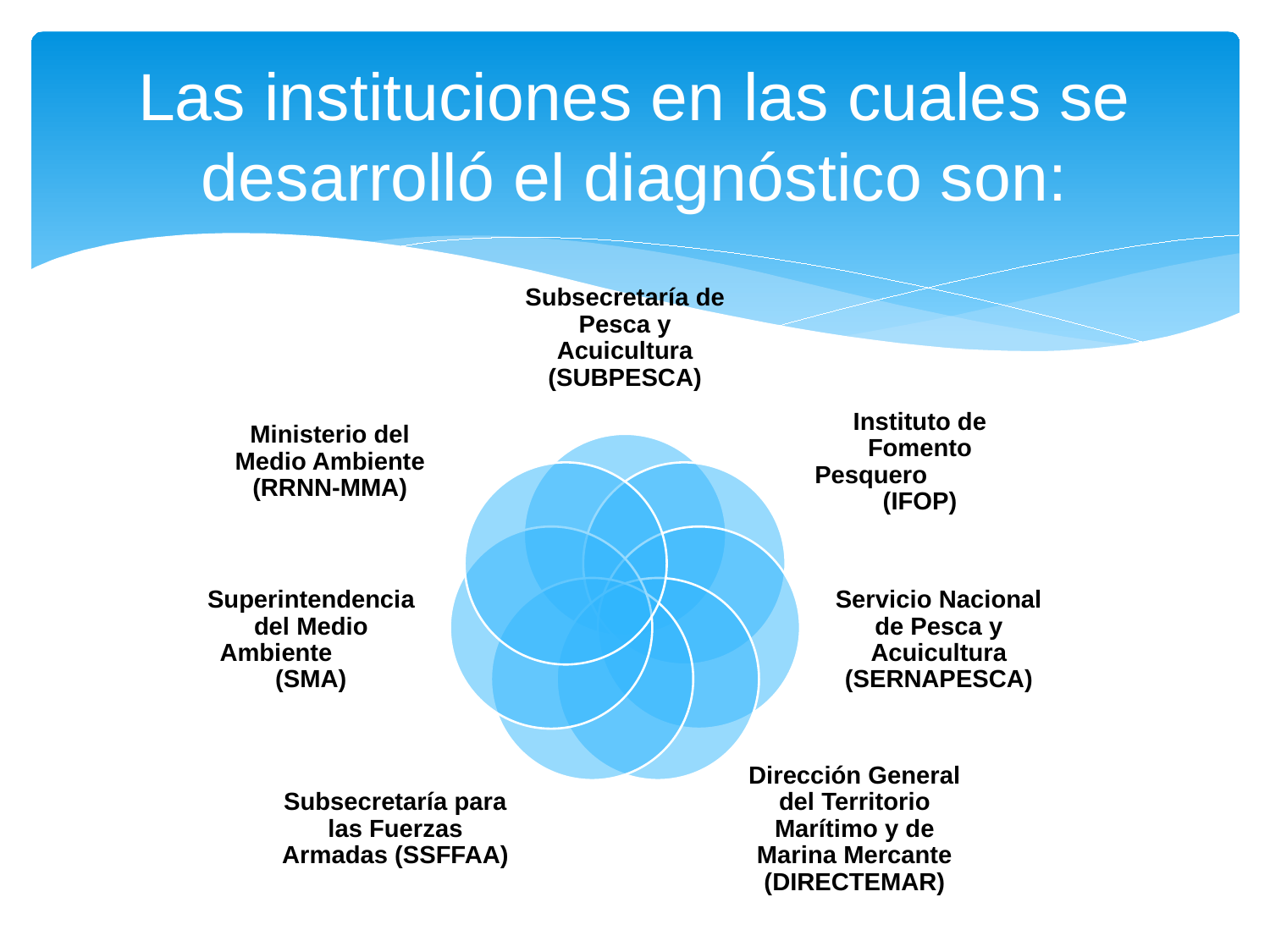

# Las instituciones en las cuales se desarrolló el diagnóstico son:
Subsecretaría de Pesca y Acuicultura (SUBPESCA)
Instituto de Fomento Pesquero               (IFOP)
Servicio Nacional de Pesca y Acuicultura (SERNAPESCA)
Dirección General del Territorio Marítimo y de Marina Mercante (DIRECTEMAR)
Subsecretaría para las Fuerzas Armadas (SSFFAA)
Superintendencia del Medio Ambiente           (SMA)
Ministerio del Medio Ambiente (RRNN-MMA)